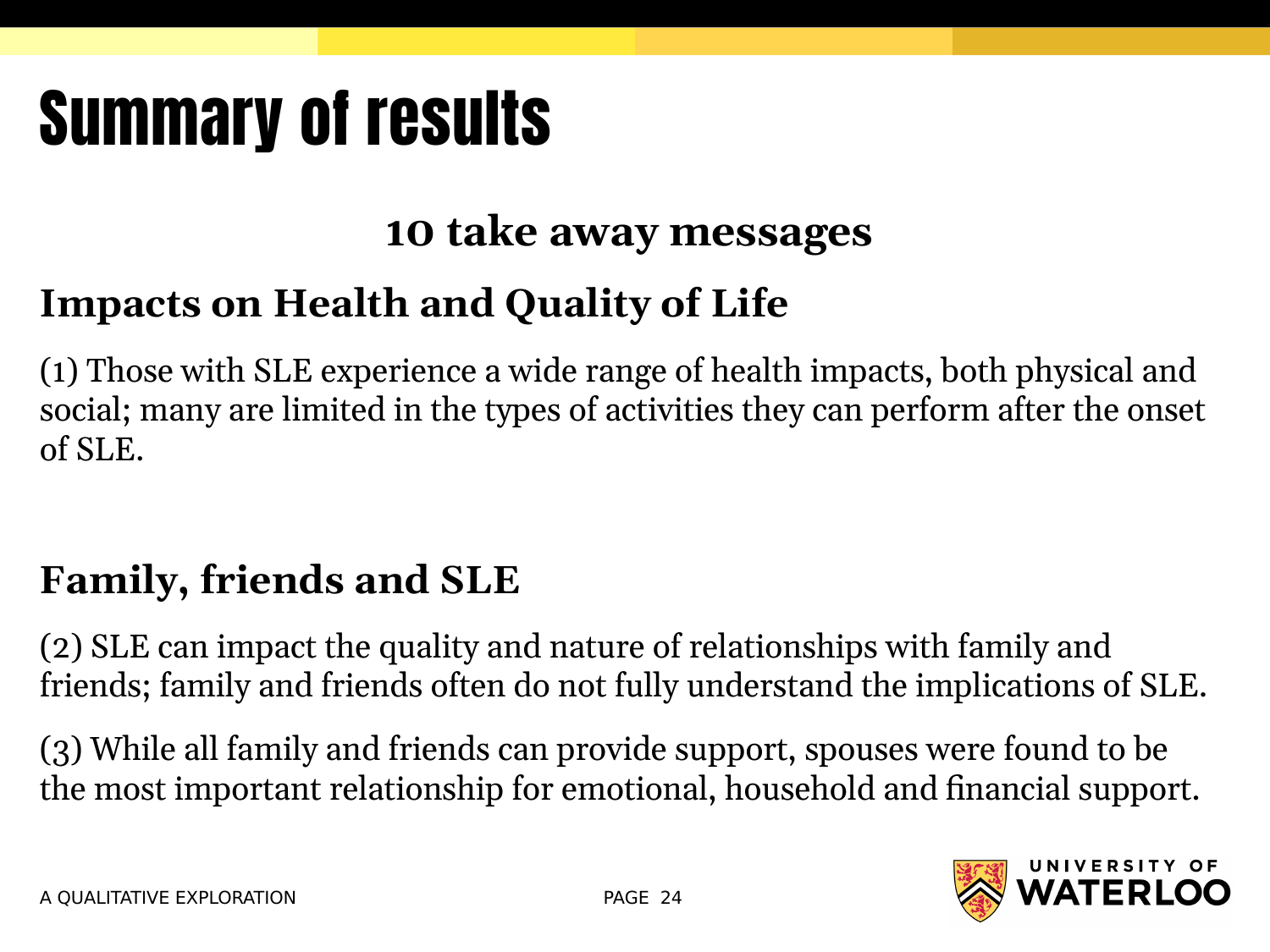

# Summary of results
10 take away messages
Impacts on Health and Quality of Life
(1) Those with SLE experience a wide range of health impacts, both physical and social; many are limited in the types of activities they can perform after the onset of SLE.

Family, friends and SLE
(2) SLE can impact the quality and nature of relationships with family and friends; family and friends often do not fully understand the implications of SLE.
(3) While all family and friends can provide support, spouses were found to be the most important relationship for emotional, household and financial support.
A QUALITATIVE EXPLORATION
PAGE  24